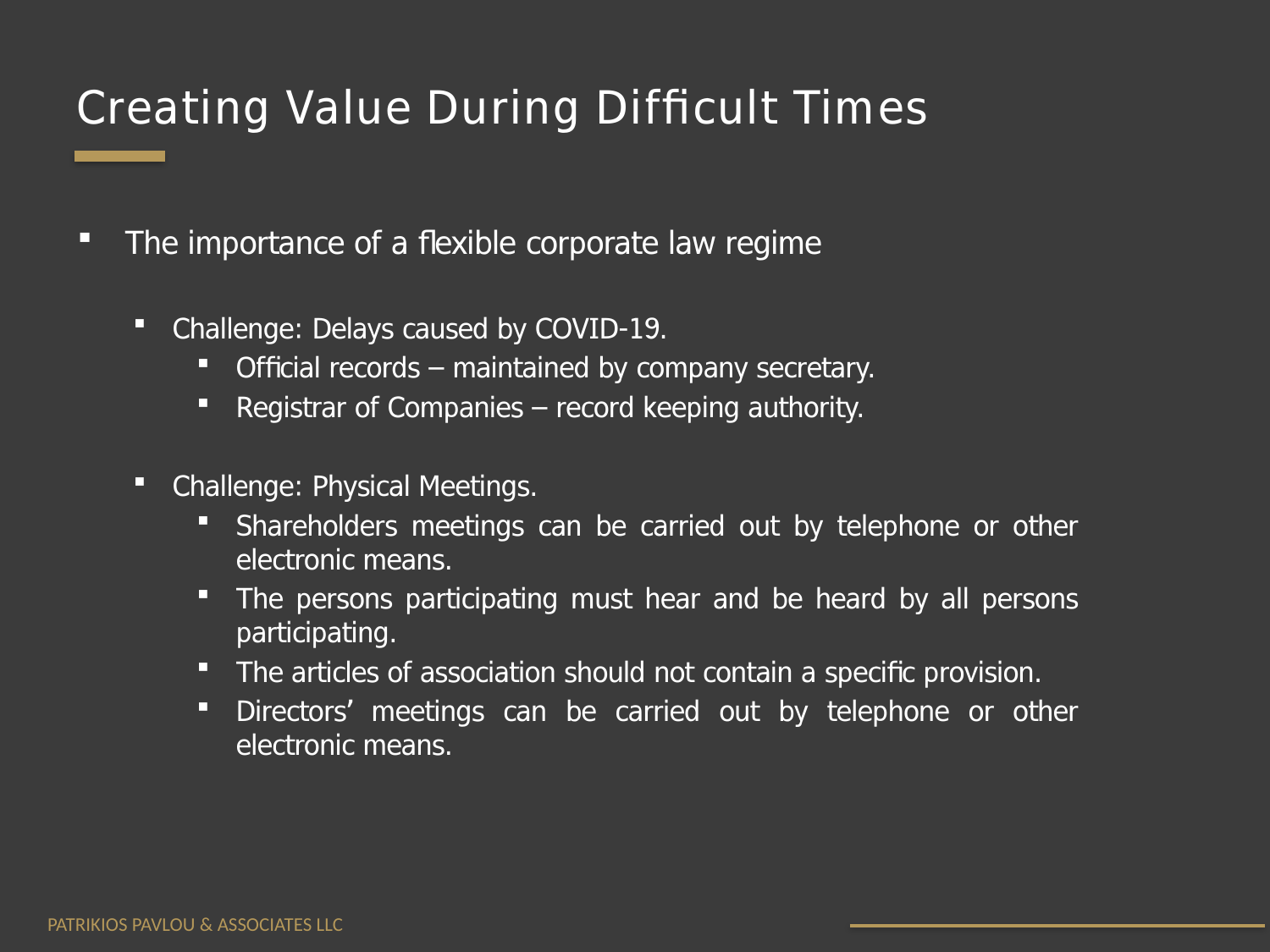

Creating Value During Difficult Times
The importance of a flexible corporate law regime

Challenge: Delays caused by COVID-19.
Official records – maintained by company secretary.
Registrar of Companies – record keeping authority.

Challenge: Physical Meetings.
Shareholders meetings can be carried out by telephone or other electronic means.
The persons participating must hear and be heard by all persons participating.
The articles of association should not contain a specific provision.
Directors’ meetings can be carried out by telephone or other electronic means.

PATRIKIOS PAVLOU & ASSOCIATES LLC